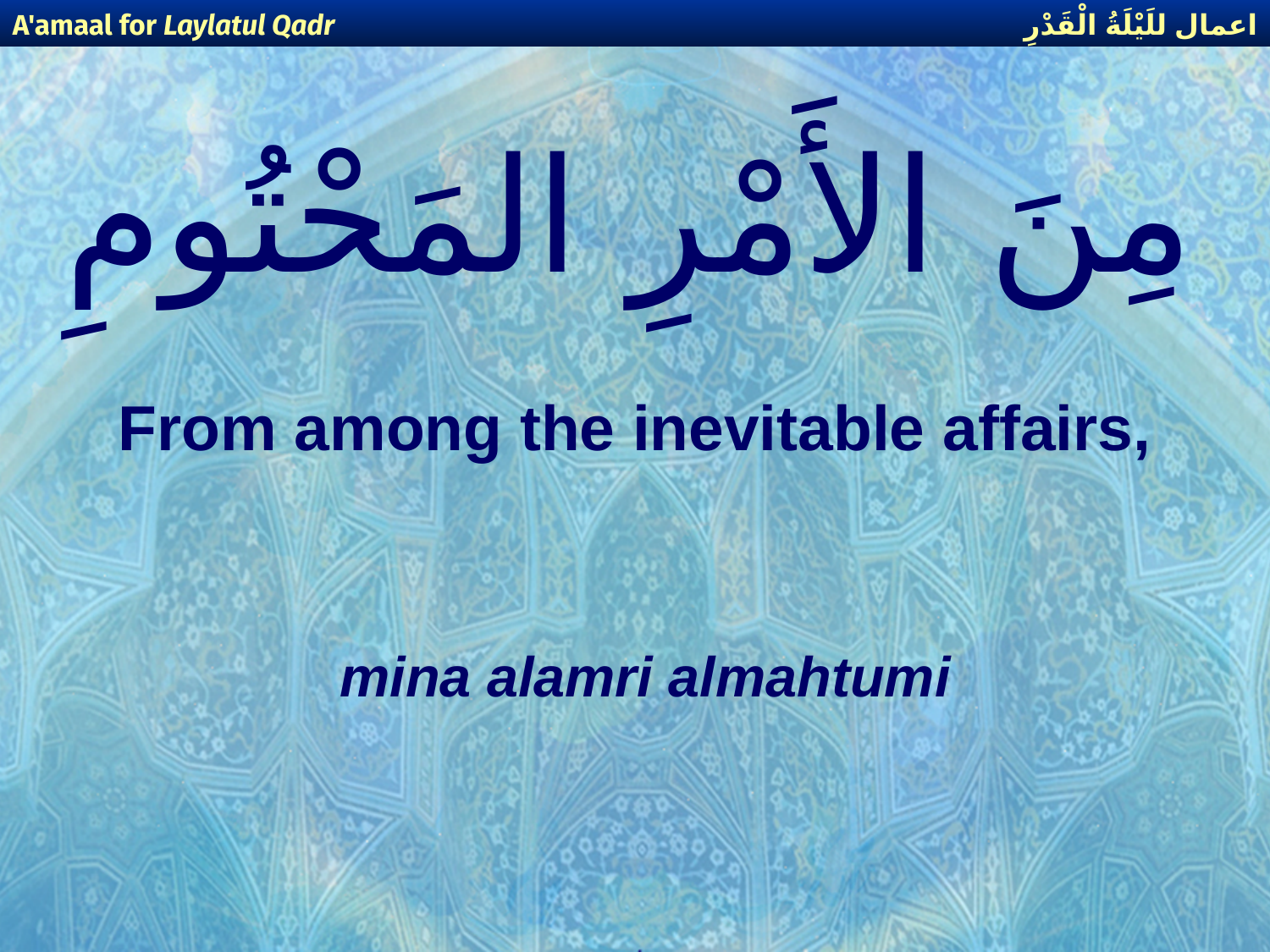

اعمال للَيْلَةُ الْقَدْرِ
A'amaal for Laylatul Qadr
# مِنَ الأَمْرِ المَحْتُومِ
From among the inevitable affairs,
mina alamri almahtumi